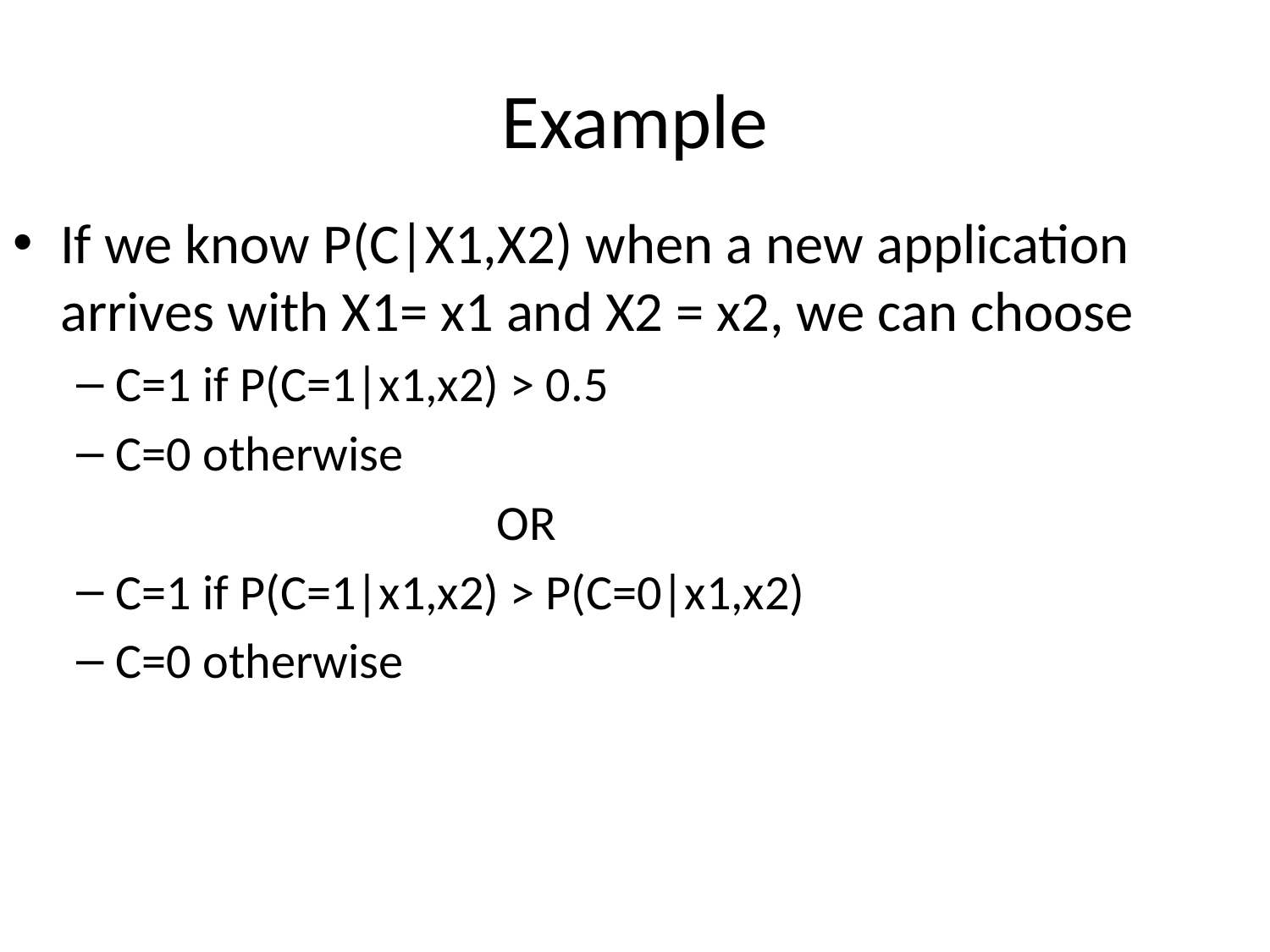

# Example
If we know P(C|X1,X2) when a new application arrives with X1= x1 and X2 = x2, we can choose
C=1 if P(C=1|x1,x2) > 0.5
C=0 otherwise
				OR
C=1 if P(C=1|x1,x2) > P(C=0|x1,x2)
C=0 otherwise